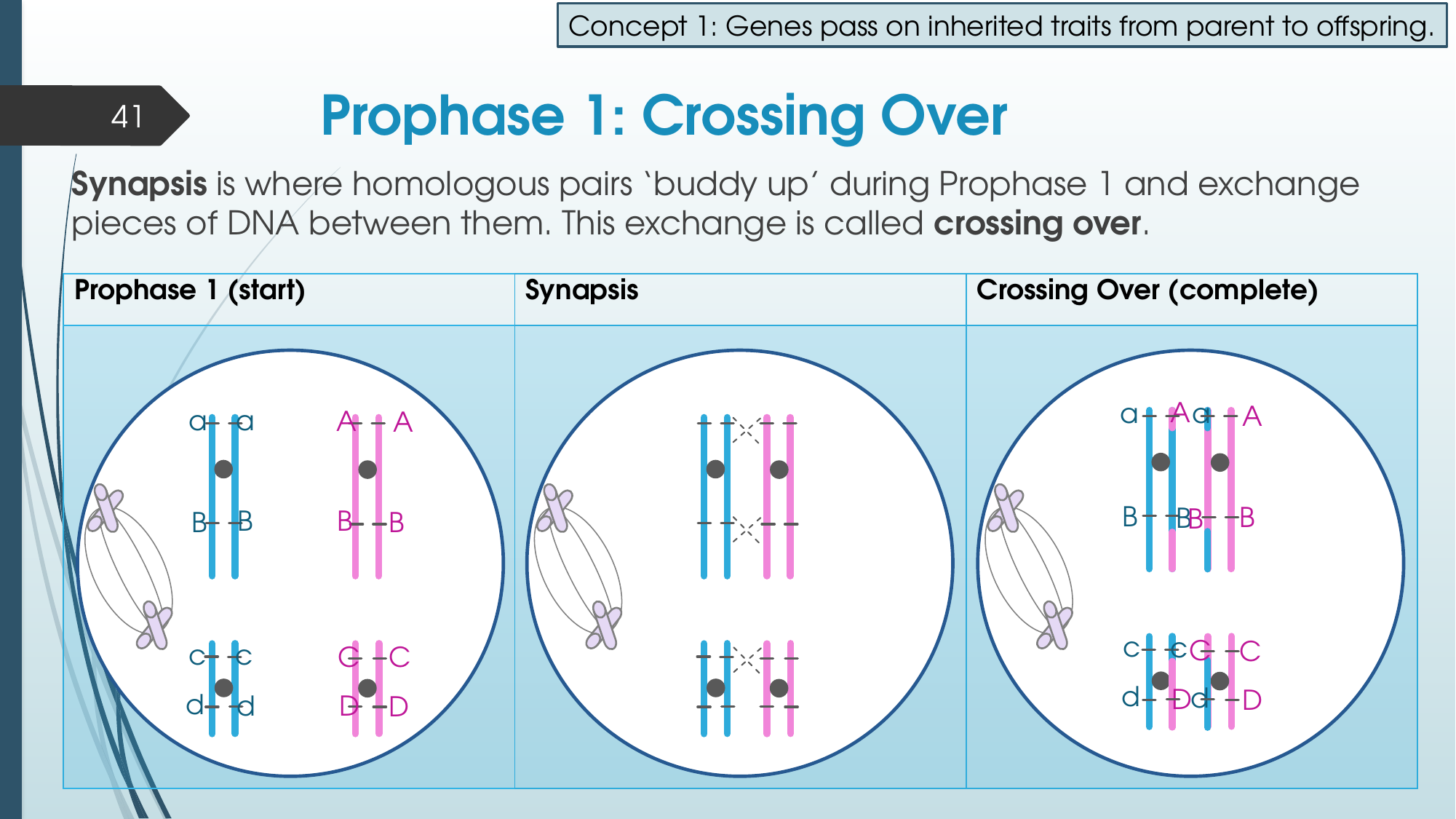

Concept 1: Genes pass on inherited traits from parent to offspring.
# Prophase 1: Crossing Over
41
Synapsis is where homologous pairs ‘buddy up’ during Prophase 1 and exchange pieces of DNA between them. This exchange is called crossing over.
| Prophase 1 (start) | Synapsis | Crossing Over (complete) |
| --- | --- | --- |
|  |  |  |

A
a
a
A

B
B
B
B
c
c
C
C

d
d
D
D

a
a

B
B
A
A

B
B

c
c

d
d
C
C

D
D